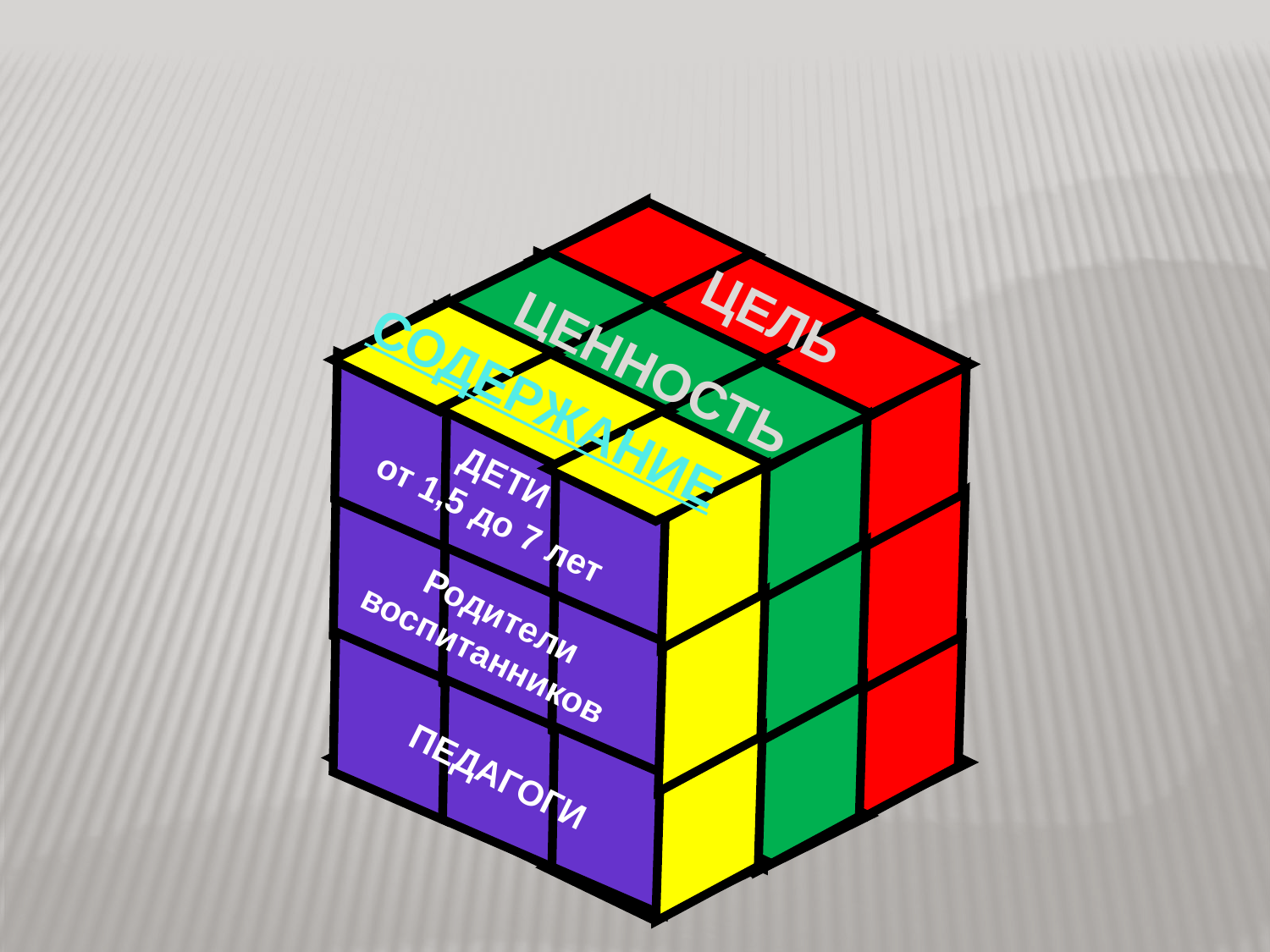

ДЕТИ
от 1,5 до 7 лет
Родители
воспитанников
ПЕДАГОГИ
ЦЕЛЬ

ЦЕННОСТЬ
ДЕТИ
от 1,5 до 7 лет
Родители
воспитанников
ПЕДАГОГИ

СОДЕРЖАНИЕ
ДЕТИ
от 1,5 до 7 лет
Родители
воспитанников
ПЕДАГОГИ